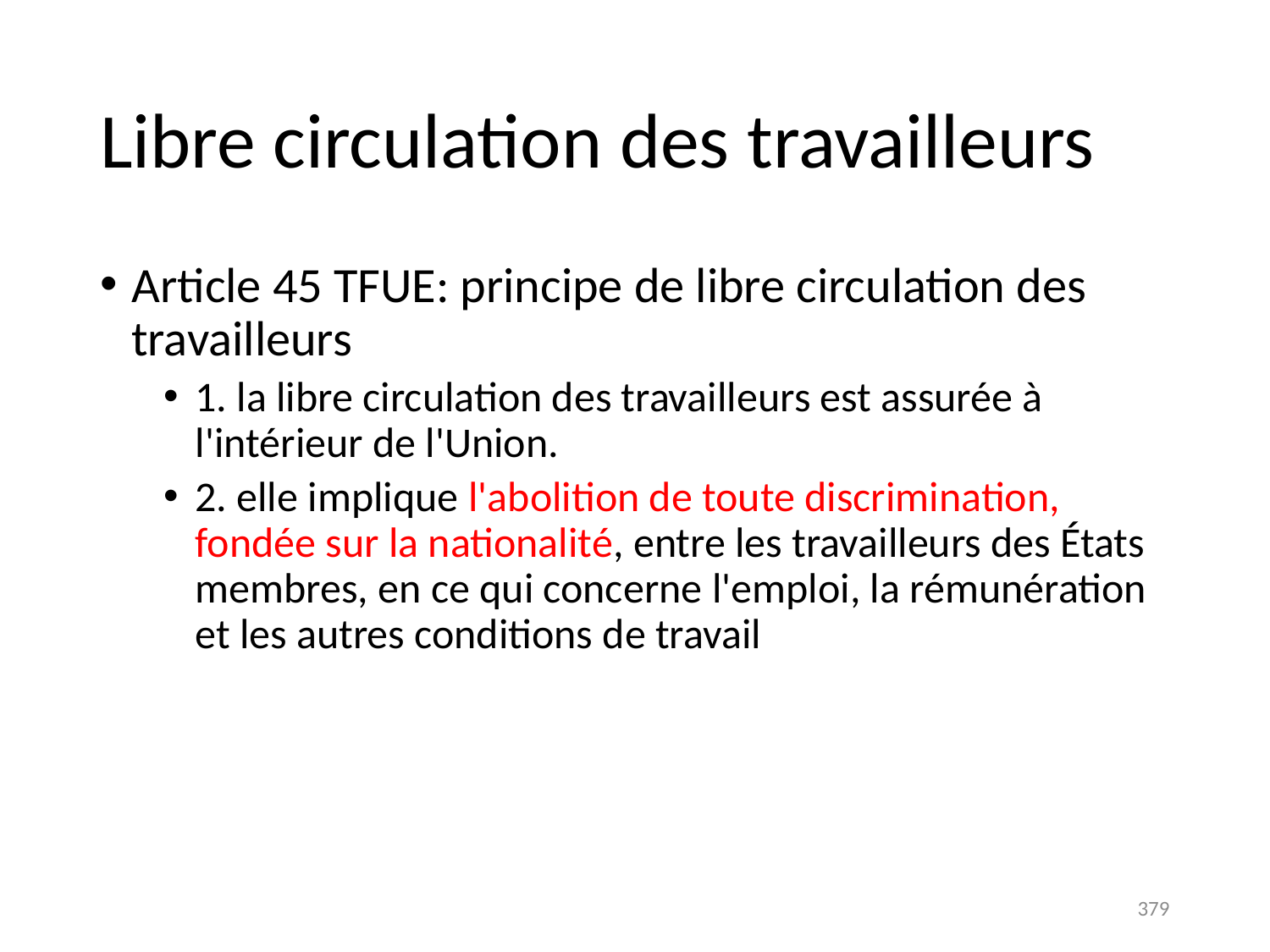

# Libre circulation des travailleurs
Article 45 TFUE: principe de libre circulation des travailleurs
1. la libre circulation des travailleurs est assurée à l'intérieur de l'Union.
2. elle implique l'abolition de toute discrimination, fondée sur la nationalité, entre les travailleurs des États membres, en ce qui concerne l'emploi, la rémunération et les autres conditions de travail

379